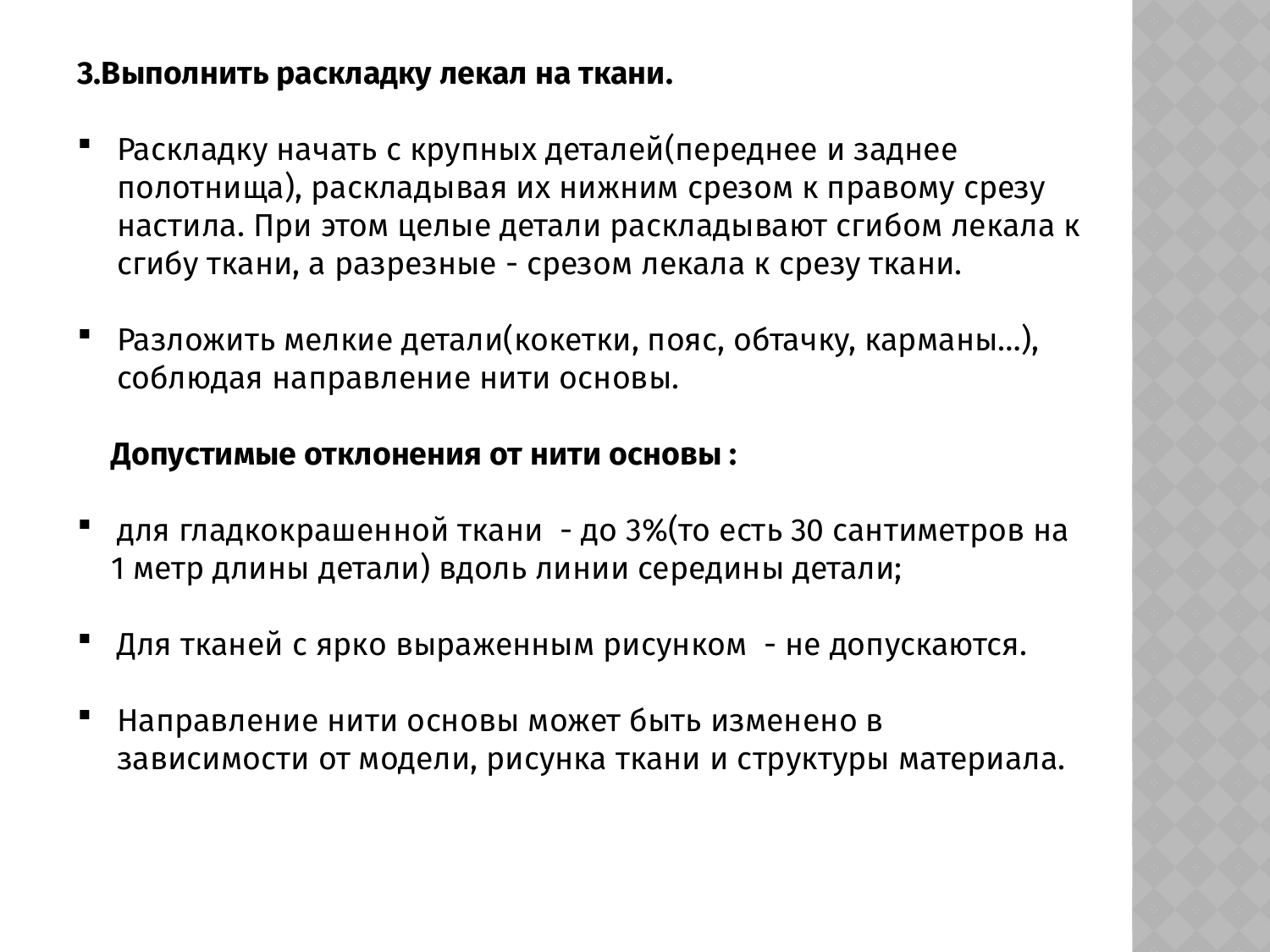

3.Выполнить раскладку лекал на ткани.

Раскладку начать с крупных деталей(переднее и заднее полотнища), раскладывая их нижним срезом к правому срезу  настила. При этом целые детали раскладывают сгибом лекала к сгибу ткани, а разрезные - срезом лекала к срезу ткани.

Разложить мелкие детали(кокетки, пояс, обтачку, карманы…), соблюдая направление нити основы.

    Допустимые отклонения от нити основы :

для гладкокрашенной ткани  - до 3%(то есть 30 сантиметров на
    1 метр длины детали) вдоль линии середины детали;

Для тканей с ярко выраженным рисунком  - не допускаются.

Направление нити основы может быть изменено в зависимости от модели, рисунка ткани и структуры материала.